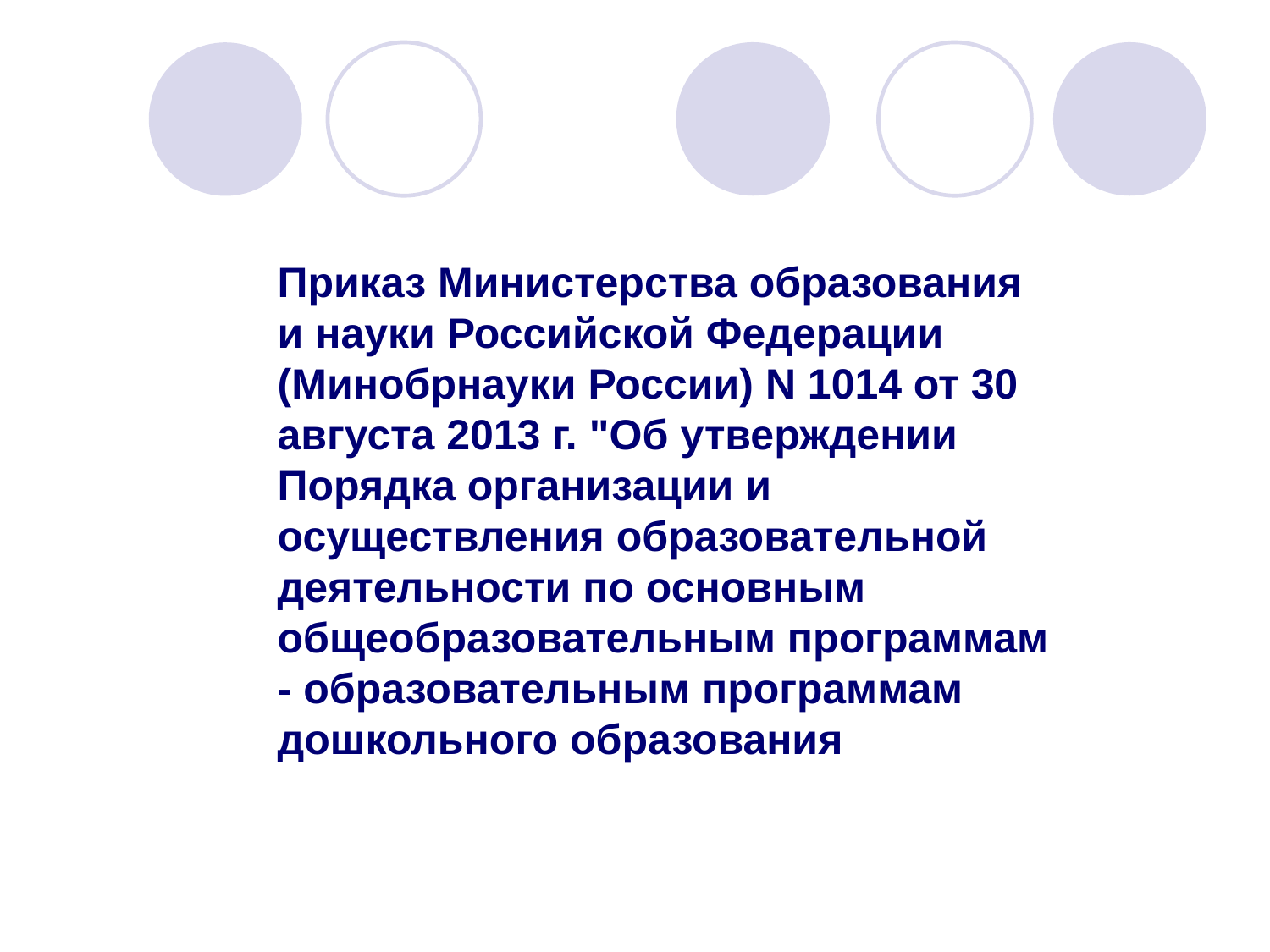

Приказ Министерства образования и науки Российской Федерации (Минобрнауки России) N 1014 от 30 августа 2013 г. "Об утверждении Порядка организации и осуществления образовательной деятельности по основным общеобразовательным программам - образовательным программам дошкольного образования